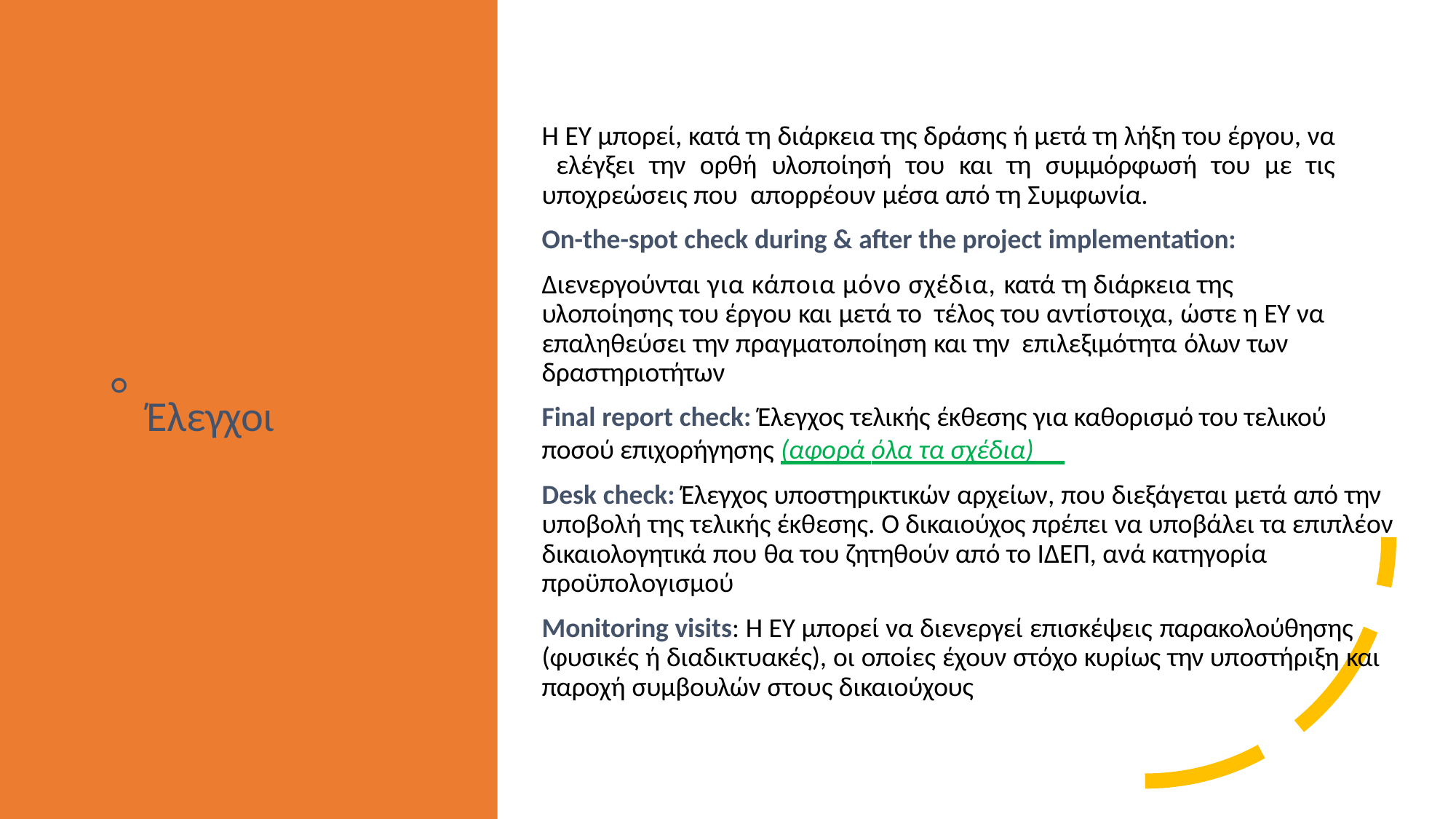

Η ΕΥ μπορεί, κατά τη διάρκεια της δράσης ή μετά τη λήξη του έργου, να  ελέγξει την ορθή υλοποίησή του και τη συμμόρφωσή του με τις υποχρεώσεις που  απορρέουν μέσα από τη Συμφωνία.
On-the-spot check during & after the project implementation:
Διενεργούνται για κάποια μόνο σχέδια, κατά τη διάρκεια της υλοποίησης του έργου και μετά το  τέλος του αντίστοιχα, ώστε η EY να επαληθεύσει την πραγματοποίηση και την  επιλεξιμότητα όλων των δραστηριοτήτων
Final report check: Έλεγχος τελικής έκθεσης για καθορισμό του τελικού ποσού επιχορήγησης (αφορά όλα τα σχέδια)
Desk check: Έλεγχος υποστηρικτικών αρχείων, που διεξάγεται μετά από την υποβολή της τελικής έκθεσης. Ο δικαιούχος πρέπει να υποβάλει τα επιπλέον δικαιολογητικά που θα του ζητηθούν από το ΙΔΕΠ, ανά κατηγορία προϋπολογισμού
Monitoring visits: H EY μπορεί να διενεργεί επισκέψεις παρακολούθησης  (φυσικές ή διαδικτυακές), οι οποίες έχουν στόχο κυρίως την υποστήριξη και  παροχή συμβουλών στους δικαιούχους
Έλεγχοι